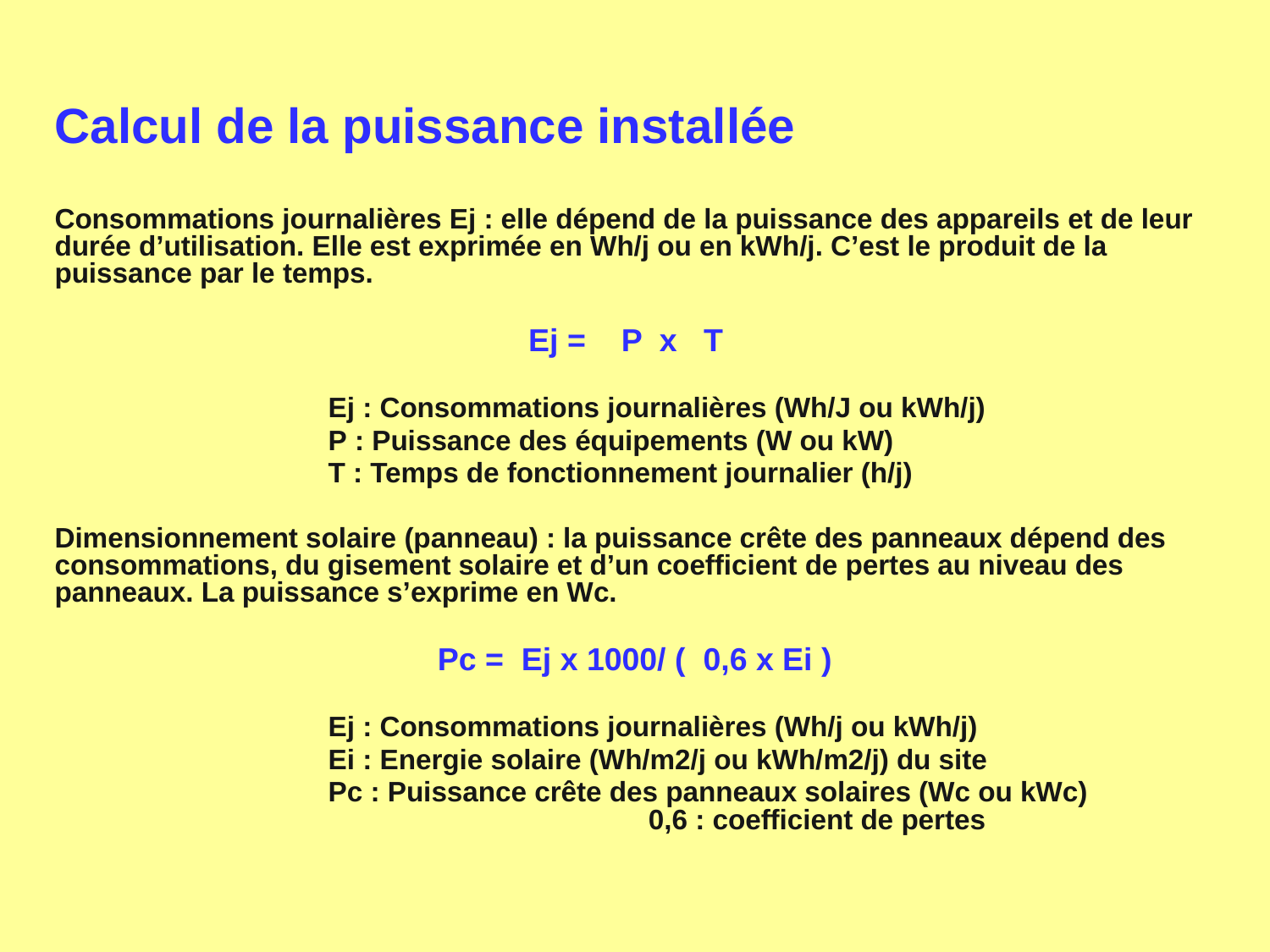

# Calcul de la puissance installée
Consommations journalières Ej : elle dépend de la puissance des appareils et de leur durée d’utilisation. Elle est exprimée en Wh/j ou en kWh/j. C’est le produit de la puissance par le temps.

Ej =    P  x   T

Ej : Consommations journalières (Wh/J ou kWh/j)
P : Puissance des équipements (W ou kW)
T : Temps de fonctionnement journalier (h/j)

Dimensionnement solaire (panneau) : la puissance crête des panneaux dépend des consommations, du gisement solaire et d’un coefficient de pertes au niveau des panneaux. La puissance s’exprime en Wc.

Pc =  Ej x 1000/ (  0,6 x Ei )

Ej : Consommations journalières (Wh/j ou kWh/j)
Ei : Energie solaire (Wh/m2/j ou kWh/m2/j) du site
Pc : Puissance crête des panneaux solaires (Wc ou kWc)	                                                         0,6 : coefficient de pertes